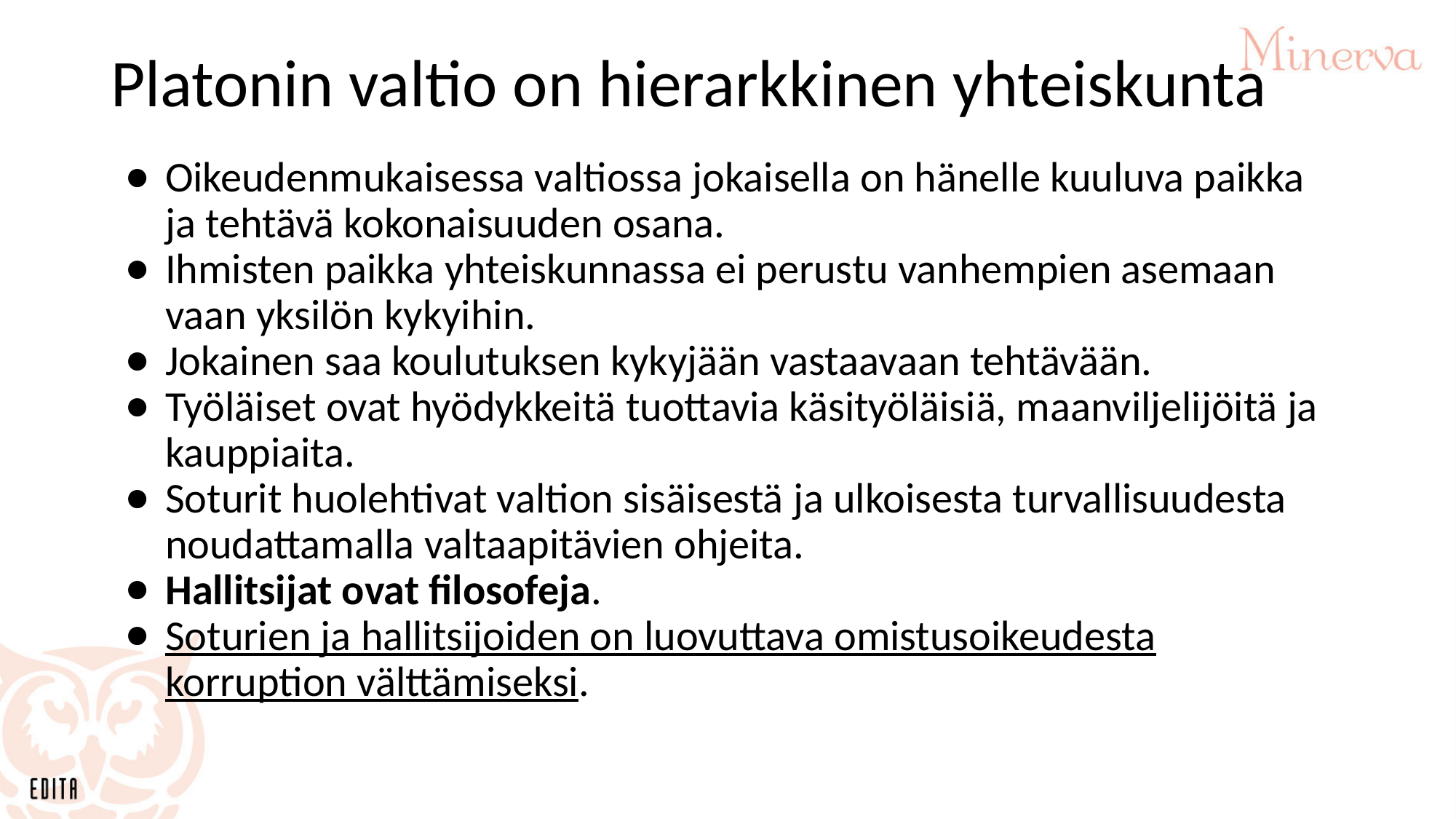

# Platonin valtio on hierarkkinen yhteiskunta
Oikeudenmukaisessa valtiossa jokaisella on hänelle kuuluva paikka ja tehtävä kokonaisuuden osana.
Ihmisten paikka yhteiskunnassa ei perustu vanhempien asemaan vaan yksilön kykyihin.
Jokainen saa koulutuksen kykyjään vastaavaan tehtävään.
Työläiset ovat hyödykkeitä tuottavia käsityöläisiä, maanviljelijöitä ja kauppiaita.
Soturit huolehtivat valtion sisäisestä ja ulkoisesta turvallisuudesta noudattamalla valtaapitävien ohjeita.
Hallitsijat ovat filosofeja.
Soturien ja hallitsijoiden on luovuttava omistusoikeudesta korruption välttämiseksi.